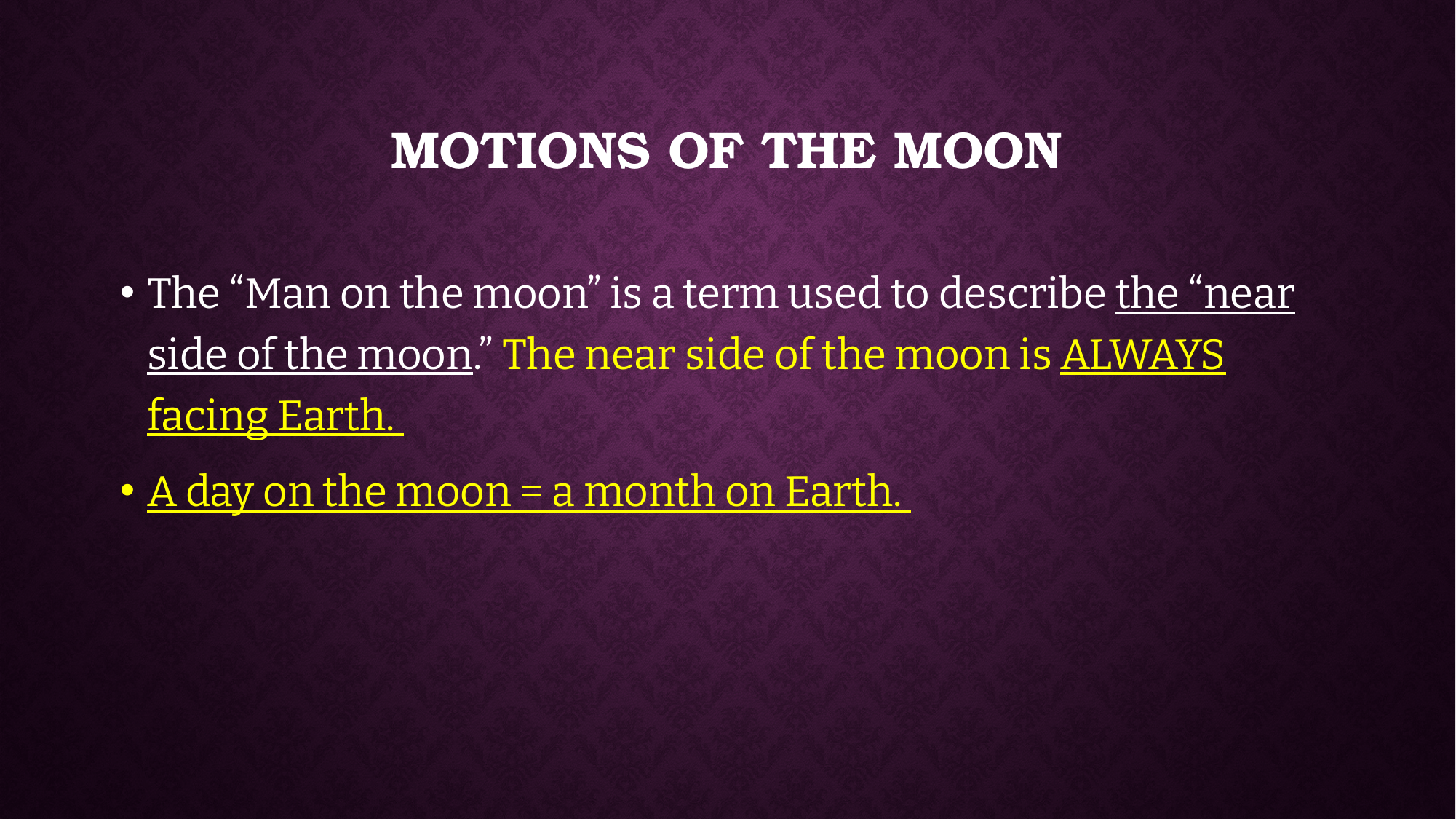

# Motions of the moon
The “Man on the moon” is a term used to describe the “near side of the moon.” The near side of the moon is ALWAYS facing Earth.
A day on the moon = a month on Earth.